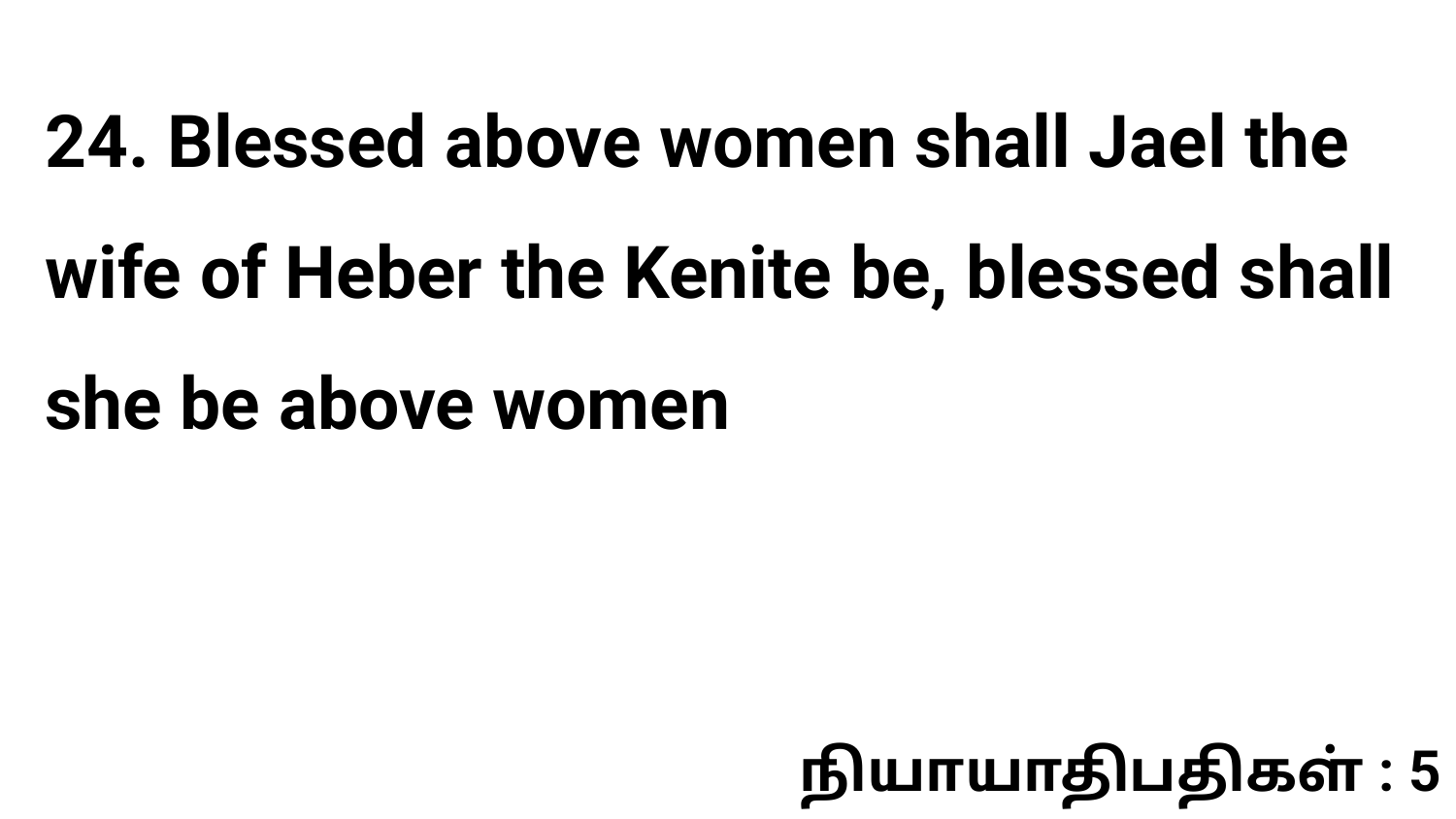

24. Blessed above women shall Jael the wife of Heber the Kenite be, blessed shall she be above women
நியாயாதிபதிகள் : 5